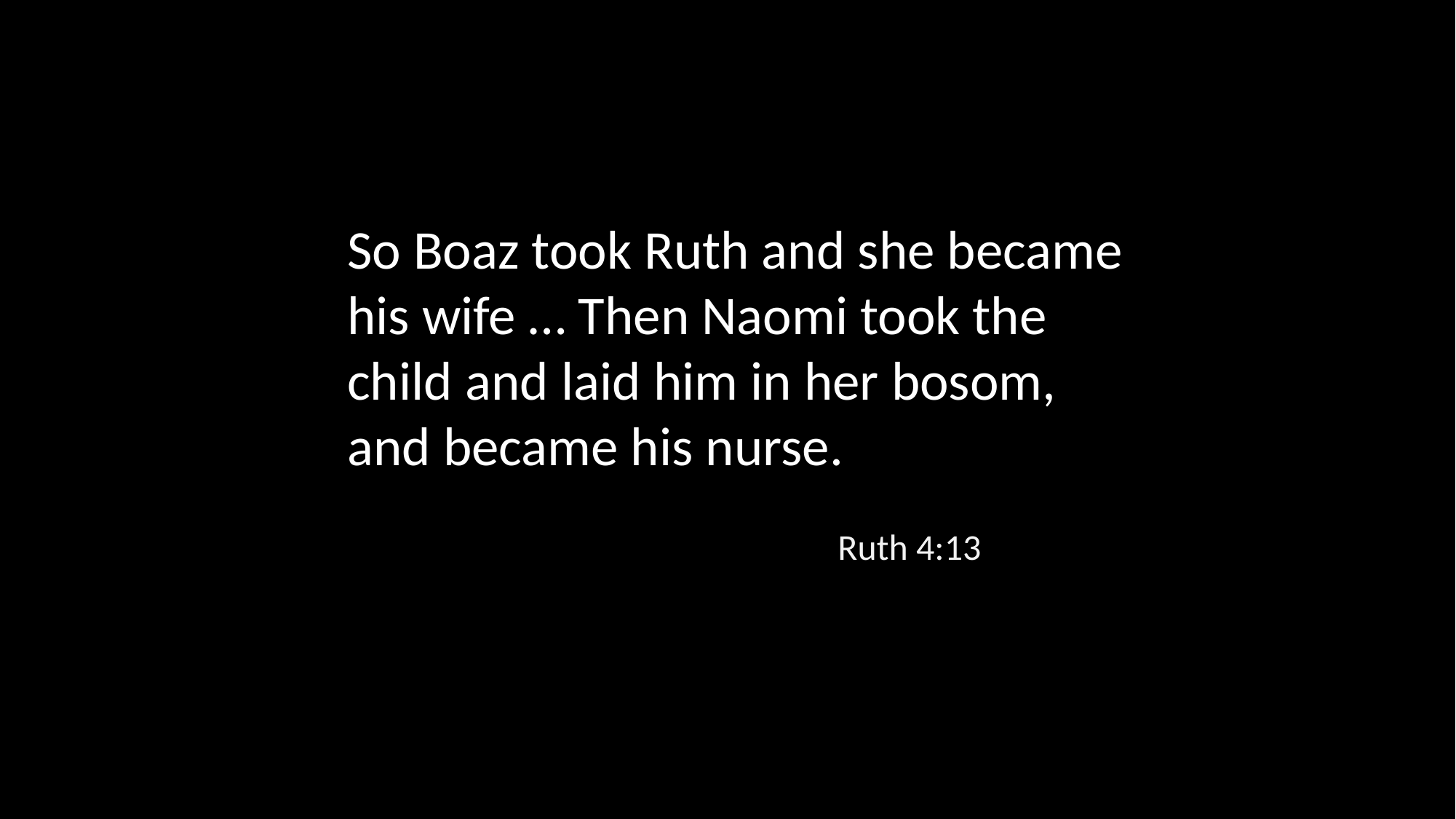

So Boaz took Ruth and she became his wife … Then Naomi took the child and laid him in her bosom, and became his nurse.
Ruth 4:13